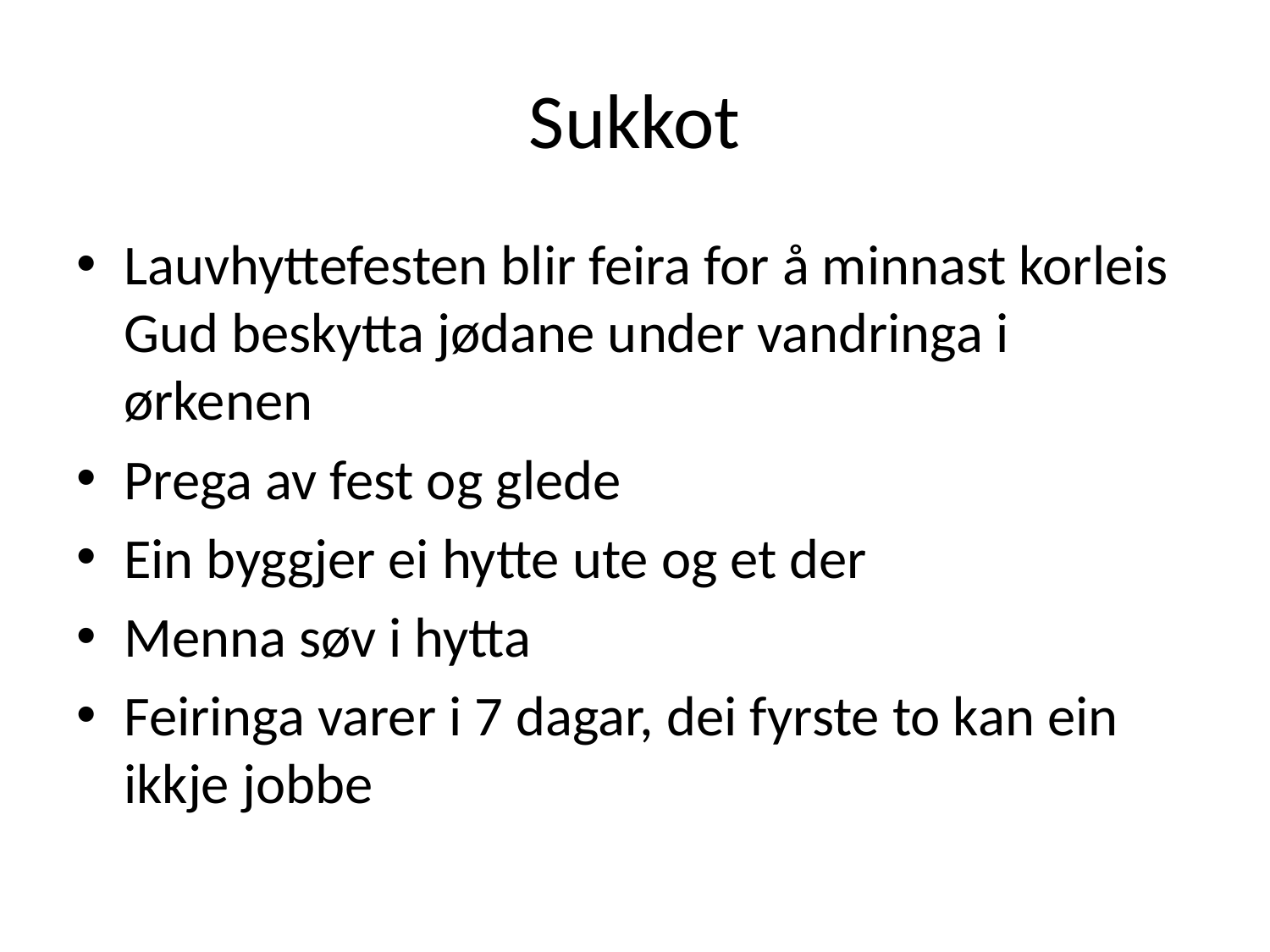

# Sukkot
Lauvhyttefesten blir feira for å minnast korleis Gud beskytta jødane under vandringa i ørkenen
Prega av fest og glede
Ein byggjer ei hytte ute og et der
Menna søv i hytta
Feiringa varer i 7 dagar, dei fyrste to kan ein ikkje jobbe